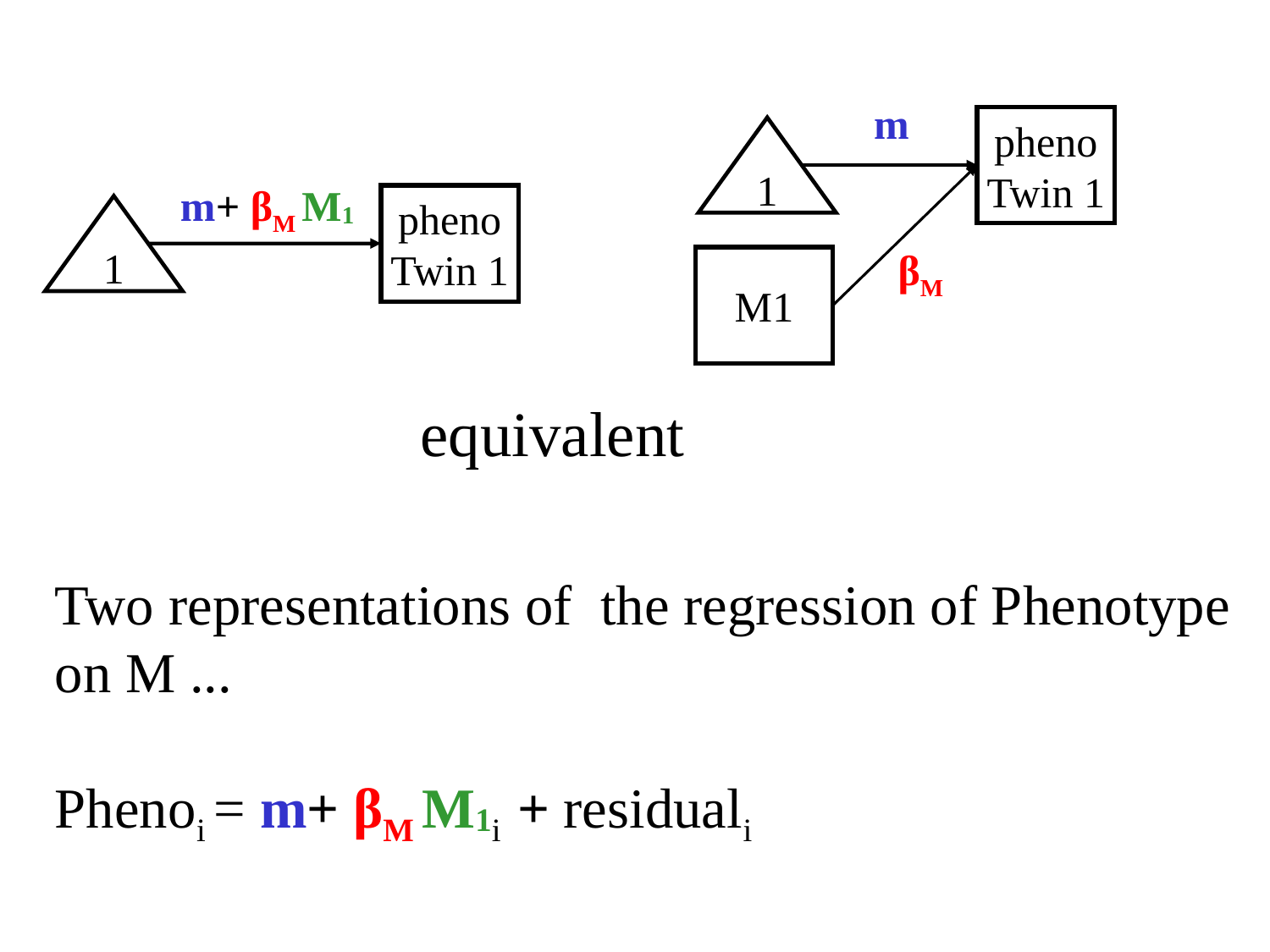

m
pheno
Twin 1
1
m+ βM M1
pheno
Twin 1
1
βM
M1
equivalent
Two representations of  the regression of Phenotype on M ...

Phenoi = m+ βM M1i  + residuali